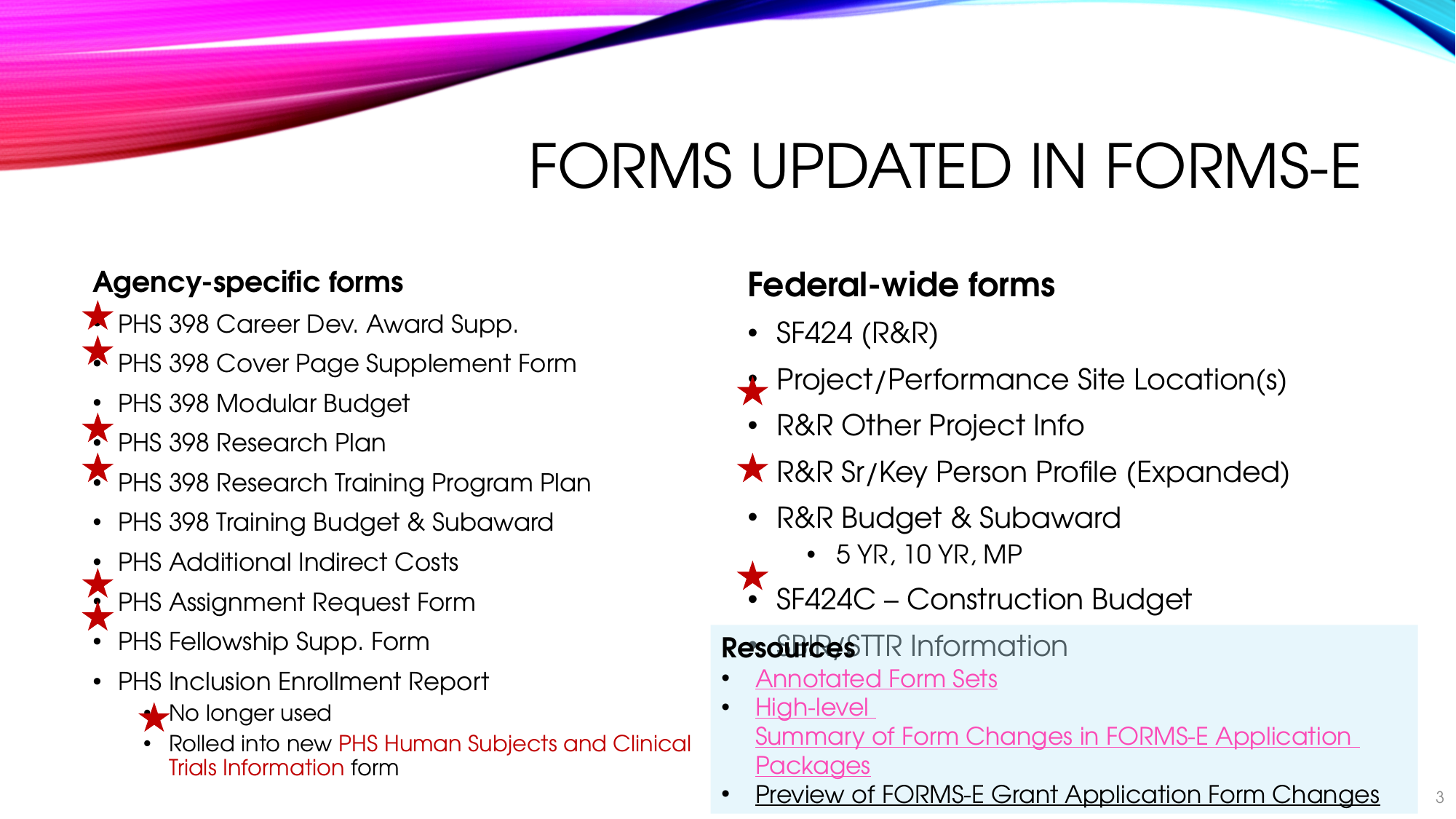

# Forms updated in FORMS-E
Agency-specific forms
PHS 398 Career Dev. Award Supp.
PHS 398 Cover Page Supplement Form
PHS 398 Modular Budget
PHS 398 Research Plan
PHS 398 Research Training Program Plan
PHS 398 Training Budget & Subaward
PHS Additional Indirect Costs
PHS Assignment Request Form
PHS Fellowship Supp. Form
PHS Inclusion Enrollment Report
No longer used
Rolled into new PHS Human Subjects and Clinical Trials Information form

Federal-wide forms
SF424 (R&R)
Project/Performance Site Location(s)
R&R Other Project Info
R&R Sr/Key Person Profile (Expanded)
R&R Budget & Subaward
5 YR, 10 YR, MP
SF424C – Construction Budget
SBIR/STTR Information

Resources
Annotated Form Sets
High-level Summary of Form Changes in FORMS-E Application Packages
Preview of FORMS-E Grant Application Form Changes

3